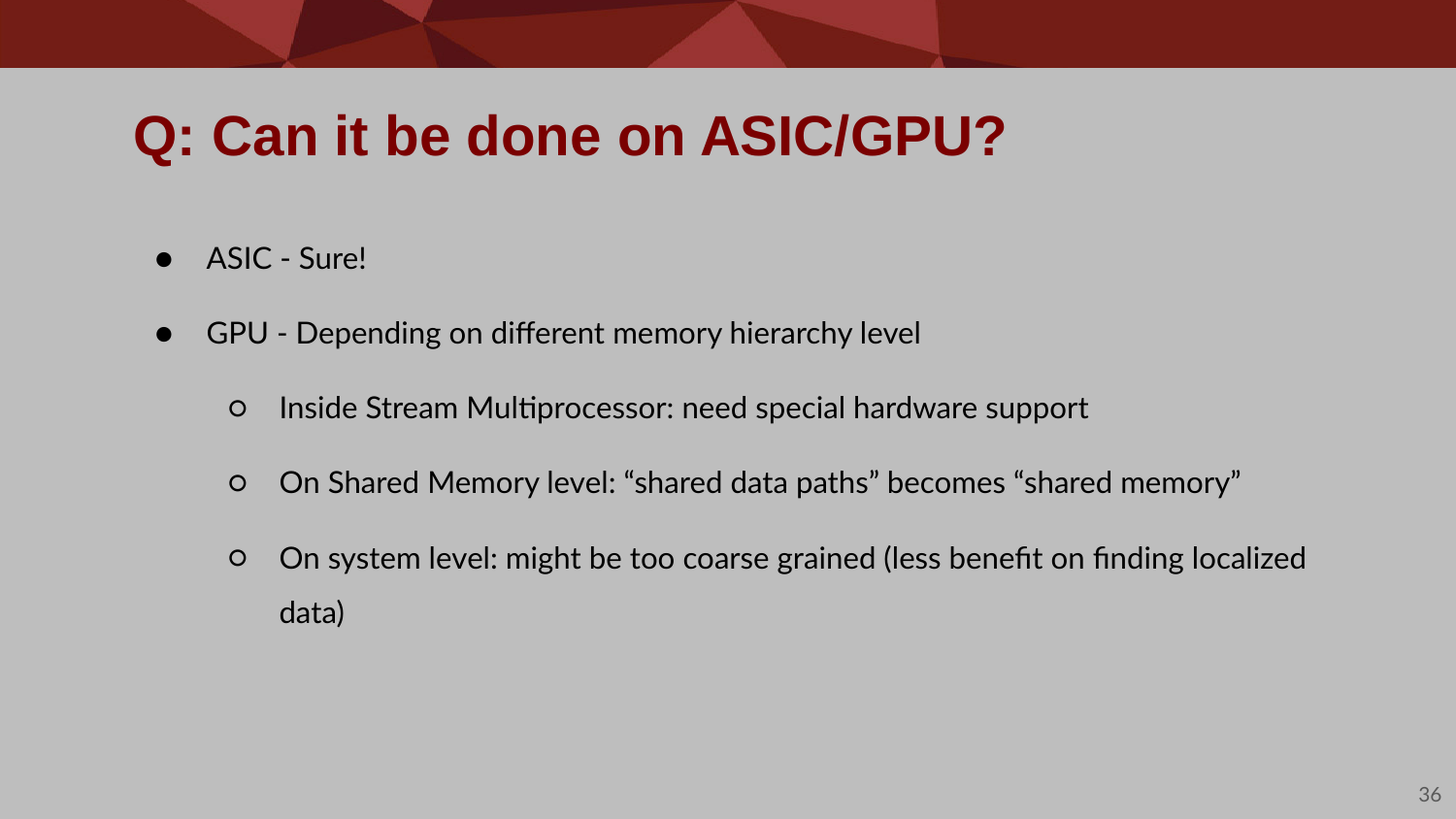

Q: Can it be done on ASIC/GPU?
ASIC - Sure!
GPU - Depending on different memory hierarchy level
Inside Stream Multiprocessor: need special hardware support
On Shared Memory level: “shared data paths” becomes “shared memory”
On system level: might be too coarse grained (less benefit on finding localized data)
36